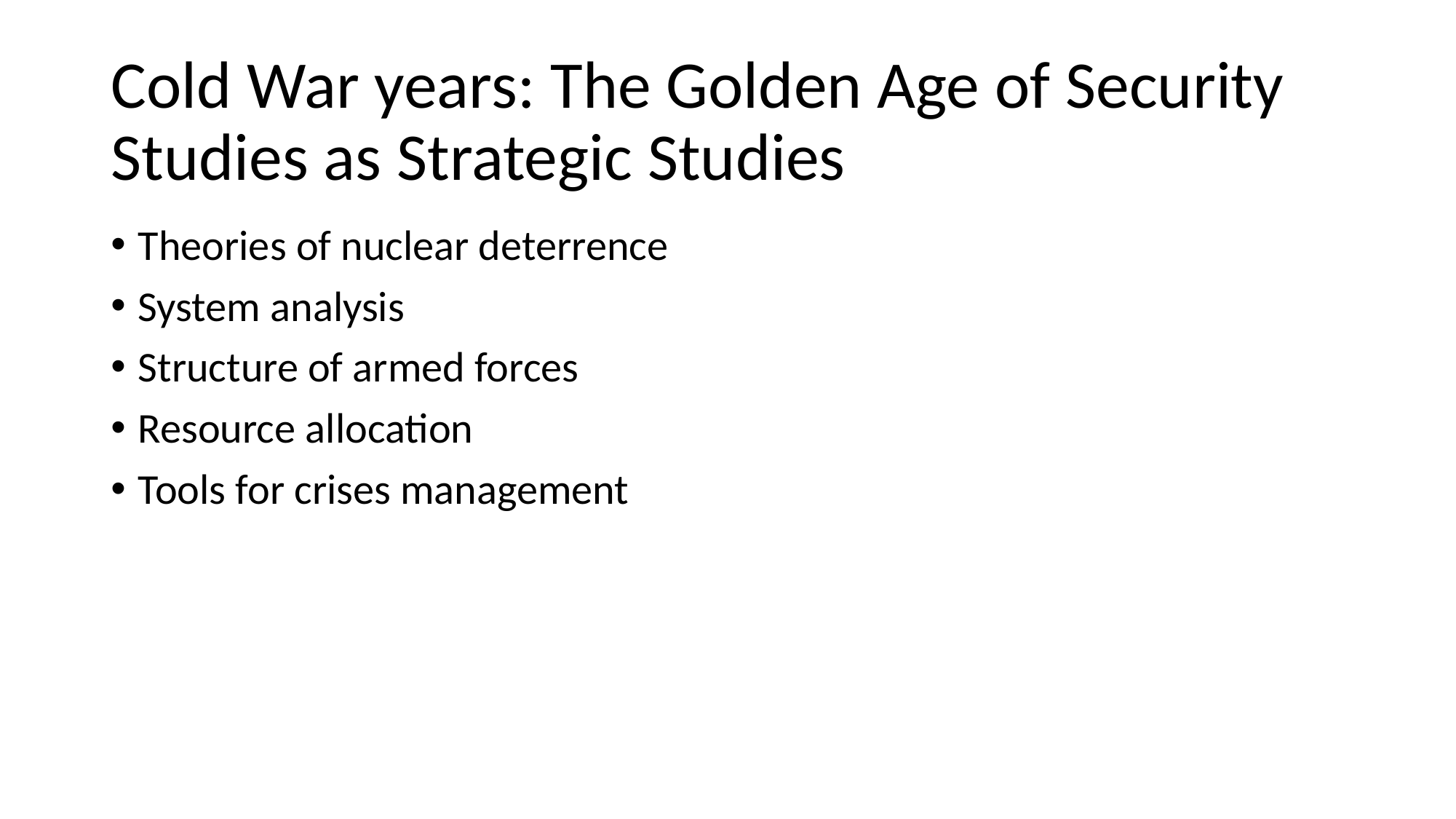

# Cold War years: The Golden Age of Security Studies as Strategic Studies
Theories of nuclear deterrence
System analysis
Structure of armed forces
Resource allocation
Tools for crises management